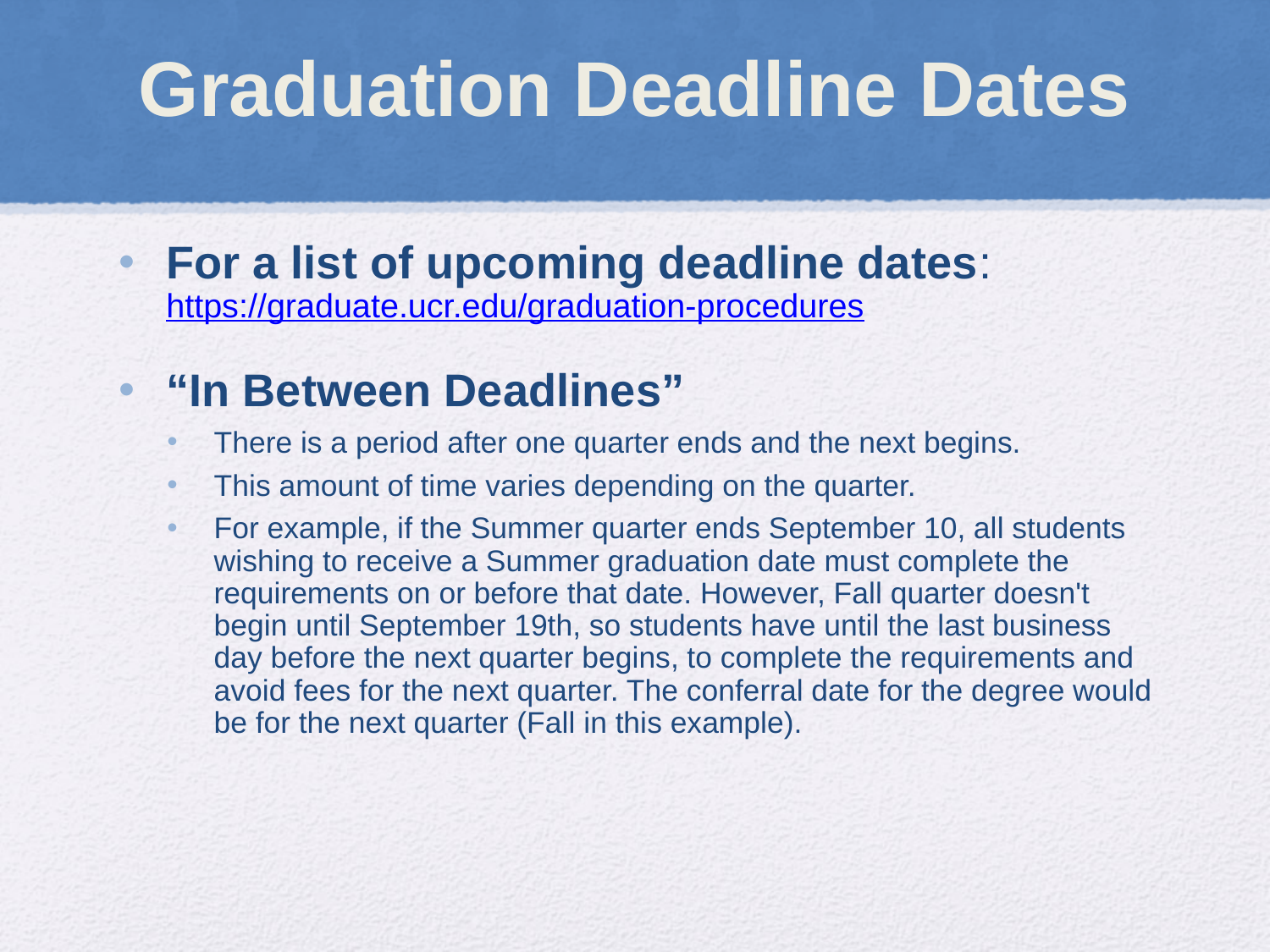

# Graduation Deadline Dates
For a list of upcoming deadline dates: https://graduate.ucr.edu/graduation-procedures
“In Between Deadlines”
There is a period after one quarter ends and the next begins.
This amount of time varies depending on the quarter.
For example, if the Summer quarter ends September 10, all students wishing to receive a Summer graduation date must complete the requirements on or before that date. However, Fall quarter doesn't begin until September 19th, so students have until the last business day before the next quarter begins, to complete the requirements and avoid fees for the next quarter. The conferral date for the degree would be for the next quarter (Fall in this example).

*tentative date